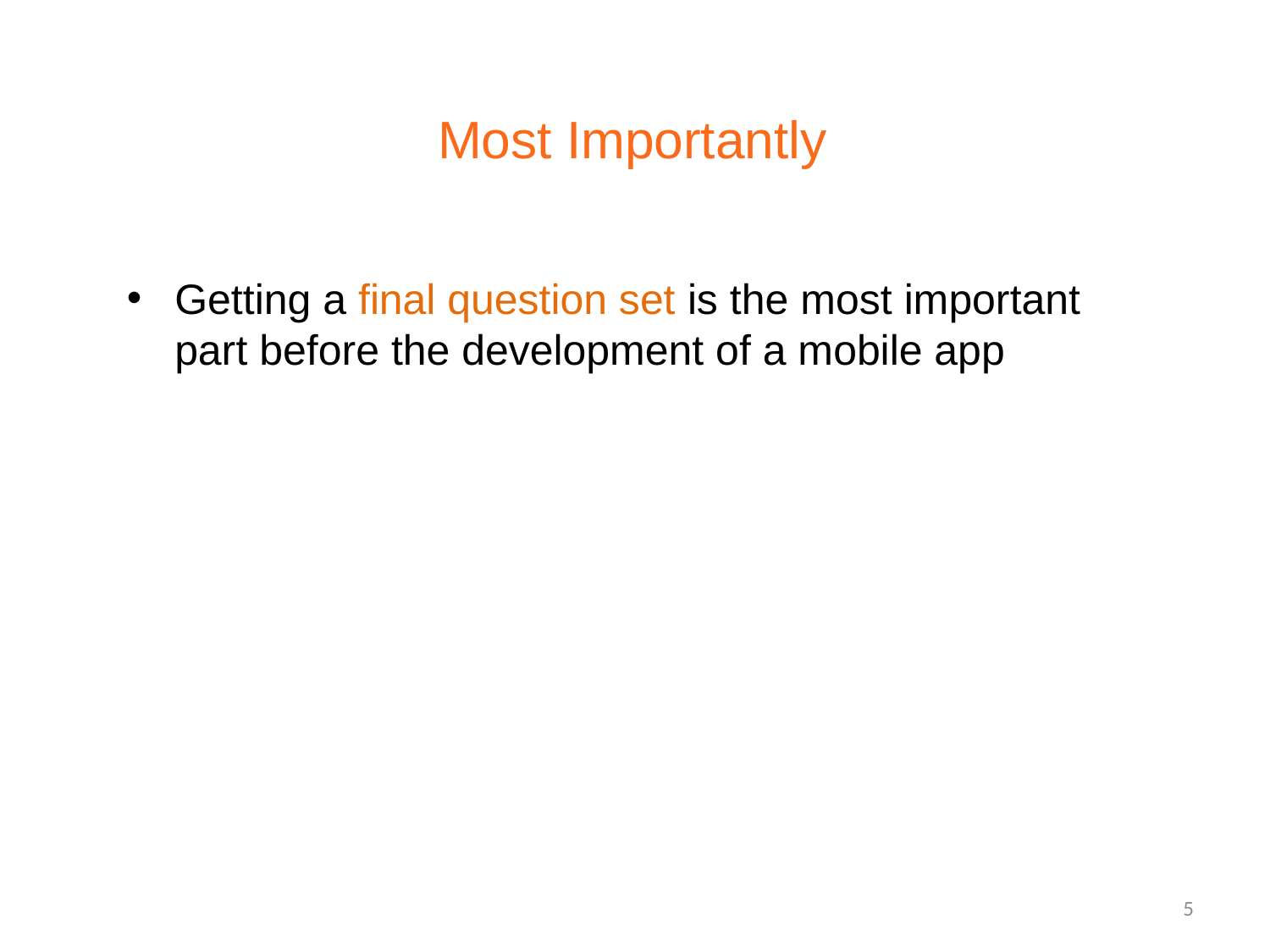

# Most Importantly
Getting a final question set is the most important part before the development of a mobile app

5